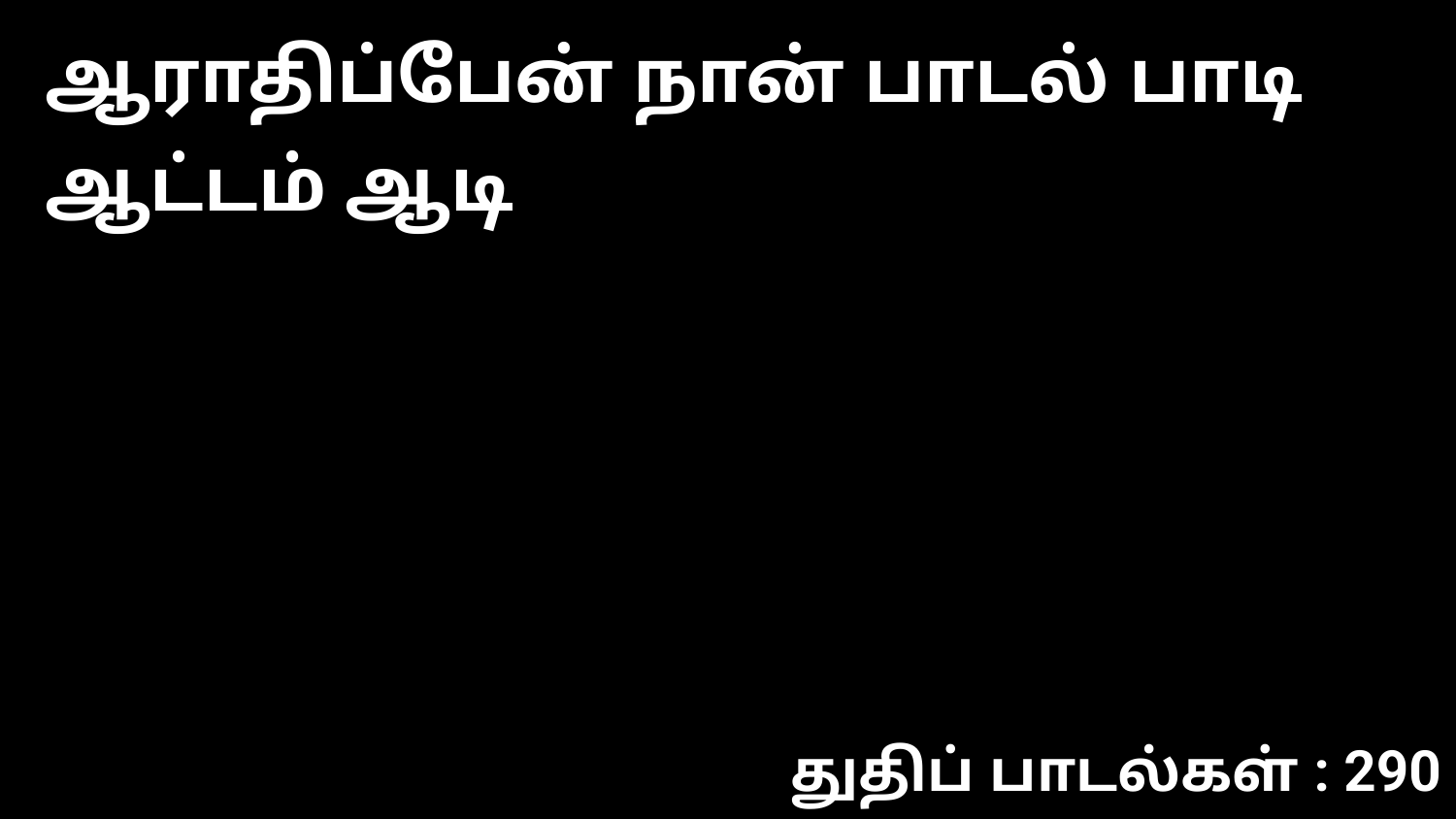

ஆராதிப்பேன் நான் பாடல் பாடி ஆட்டம் ஆடி
துதிப் பாடல்கள் : 290